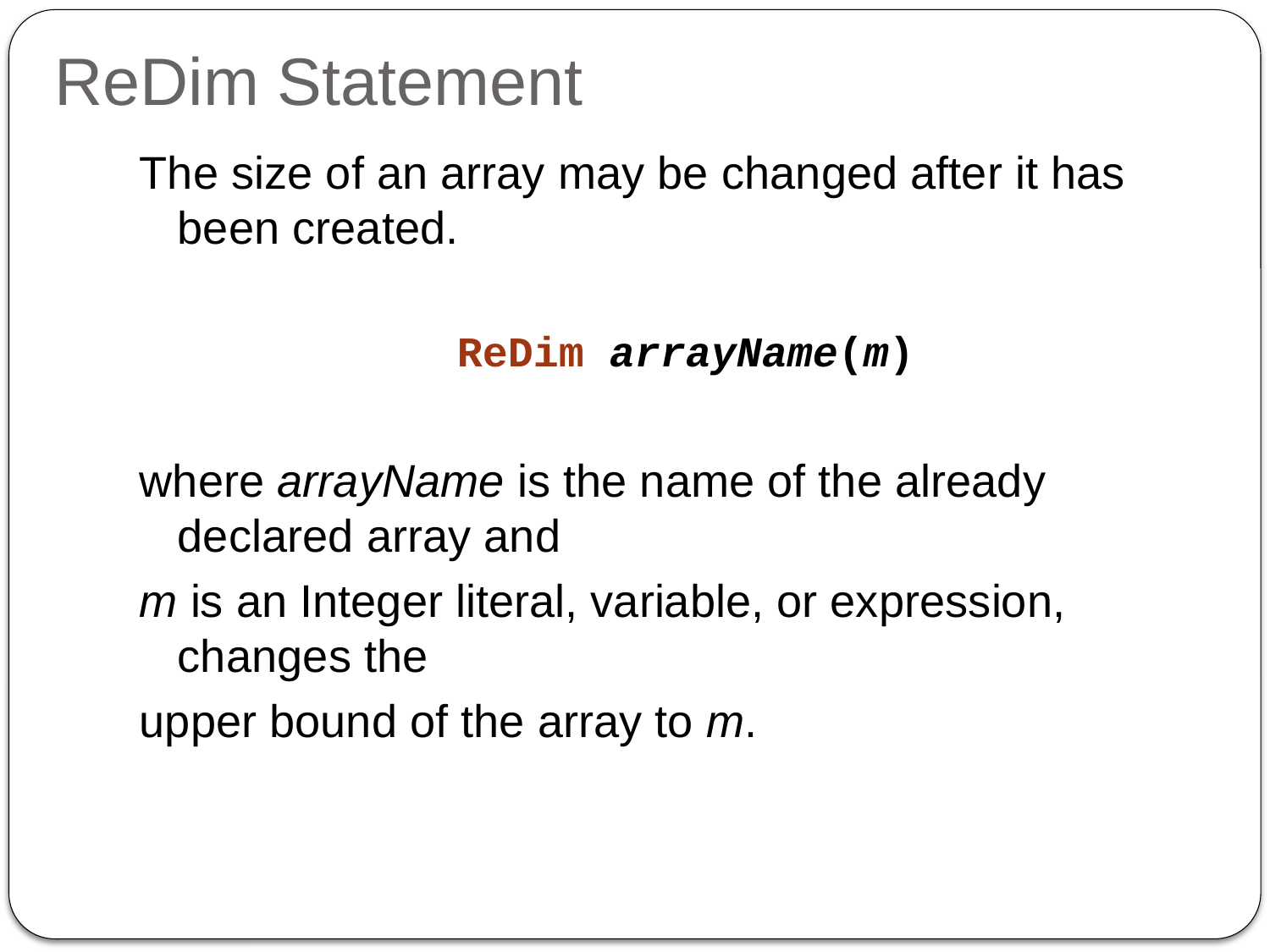

# ReDim Statement
The size of an array may be changed after it has been created.

			 ReDim arrayName(m)

where arrayName is the name of the already declared array and
m is an Integer literal, variable, or expression, changes the
upper bound of the array to m.